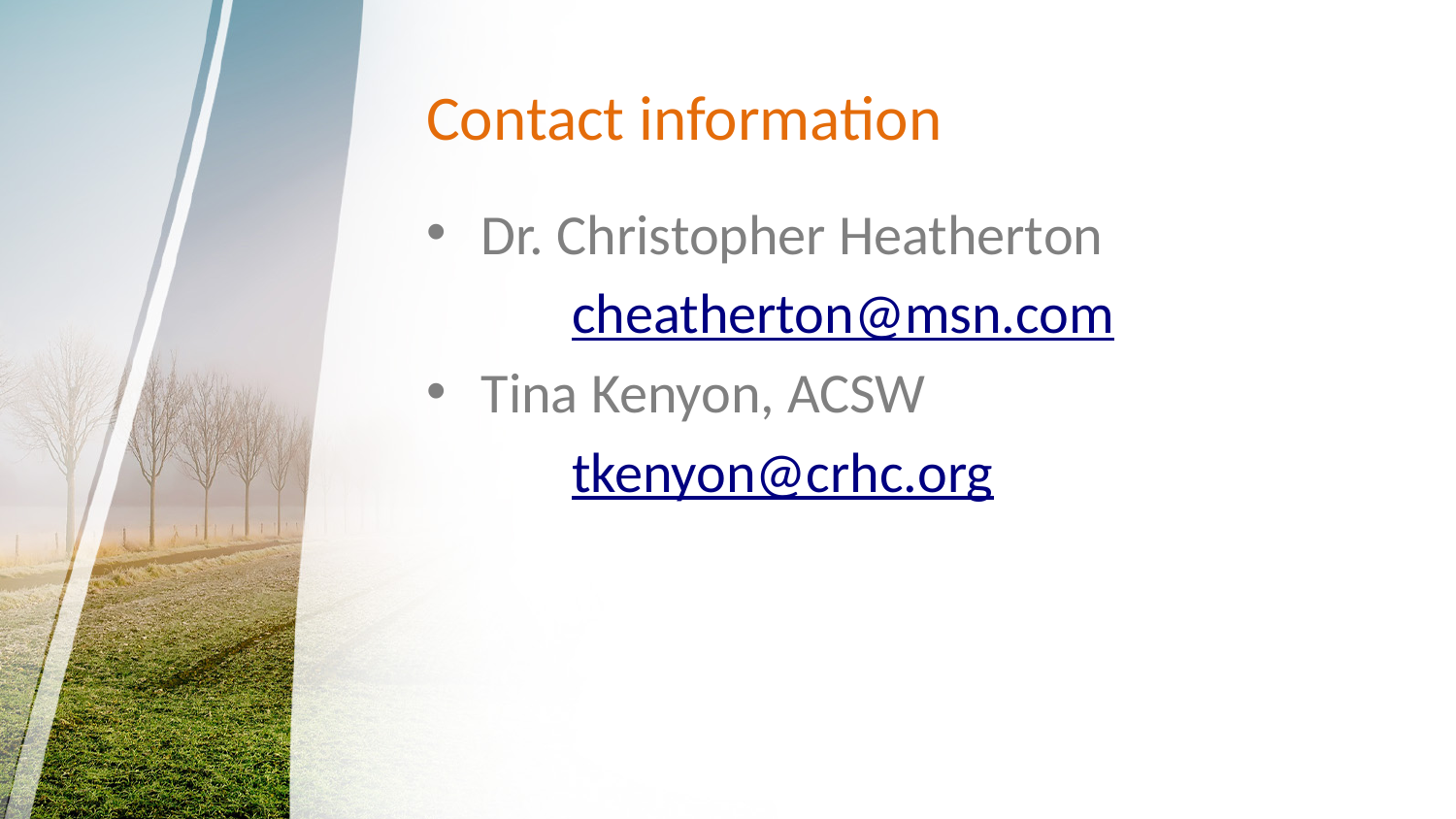

# Contact information
Dr. Christopher Heatherton
	cheatherton@msn.com
Tina Kenyon, ACSW
	tkenyon@crhc.org